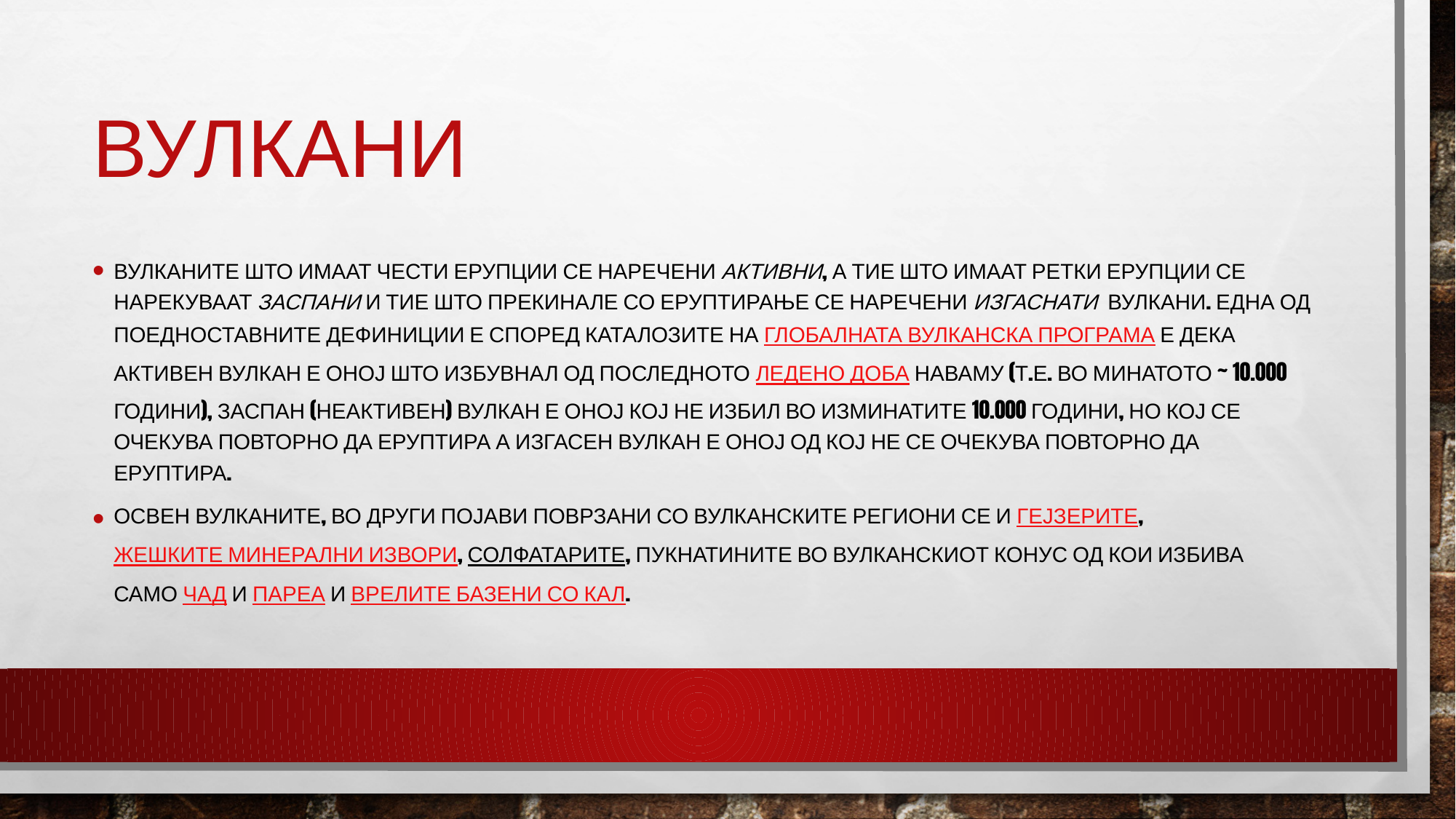

# вулкани
Вулканите што имаат чести ерупции се наречени активни, а тие што имаат ретки ерупции се нарекуваат заспани и тие што прекинале со еруптирање се наречени Изгаснати  вулкани. Една од поедноставните дефиниции е според каталозите на Глобалната вулканска програма е дека активен вулкан е оној што избувнал од последното ледено доба наваму (т.е. во минатото ~ 10.000 години), заспан (неактивен) вулкан е оној кој не избил во изминатите 10.000 години, но кој се очекува повторно да еруптира а изгасен вулкан е оној од кој не се очекува повторно да еруптира.
Освен вулканите, во други појави поврзани со вулканските региони се и гејзерите, жешките минерални извори, солфатарите, пукнатините во вулканскиот конус од кои избива само чад и пареа и врелите базени со кал.